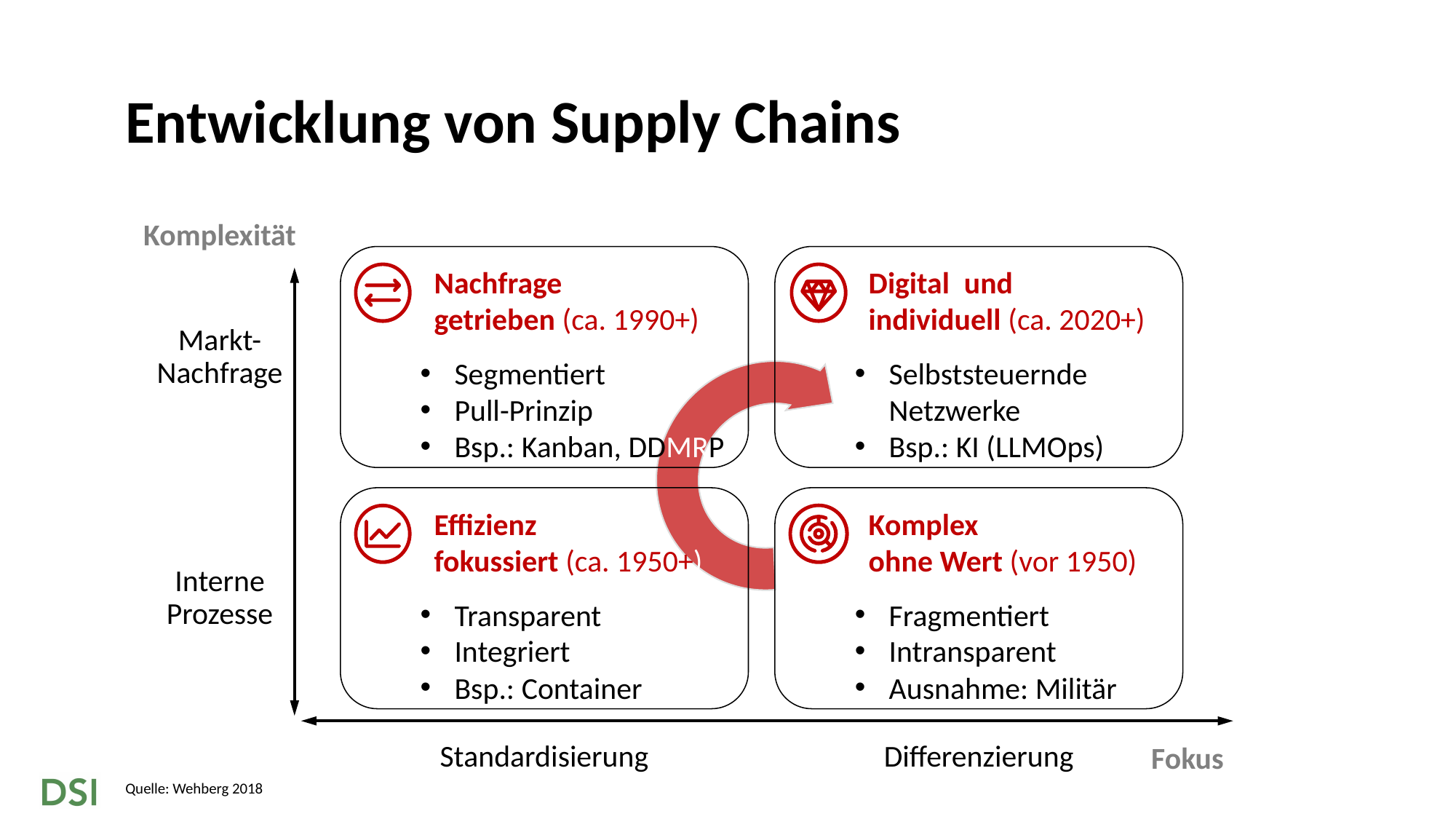

Entwicklung von Supply Chains
Komplexität
  Nachfrage
  getrieben (ca. 1990+)

Segmentiert
Pull-Prinzip
Bsp.: Kanban, DDMRP
  Digital	und
  individuell (ca. 2020+)

Selbststeuernde
Netzwerke
Bsp.: KI (LLMOps)

Markt-
Nachfrage

  Effizienz
  fokussiert (ca. 1950+)

Transparent
Integriert
Bsp.: Container
  Komplex
  ohne Wert (vor 1950)

Fragmentiert
Intransparent
Ausnahme: Militär

Interne
Prozesse
Standardisierung
Differenzierung
Fokus
Quelle: Wehberg 2018